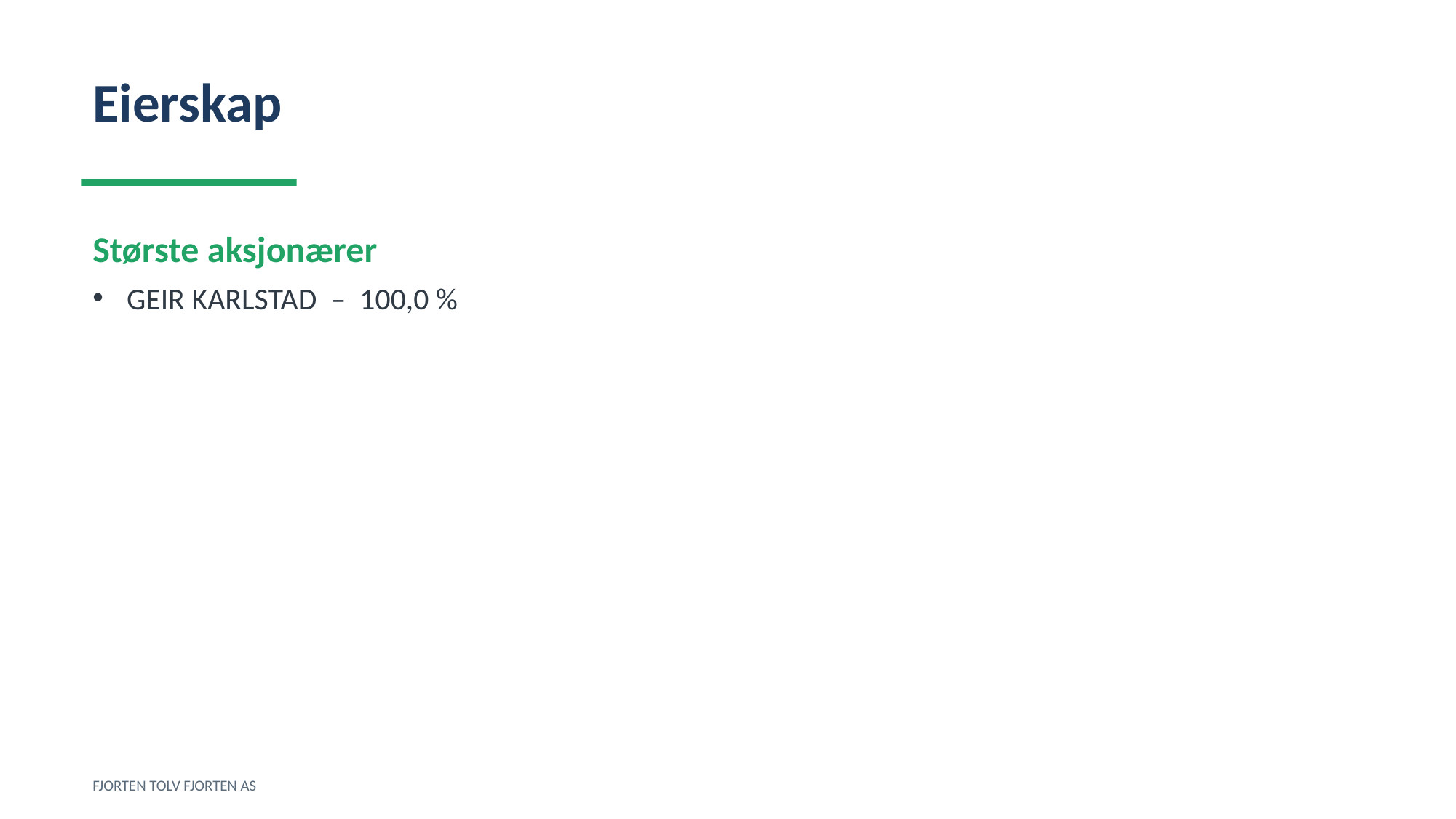

Eierskap

Største aksjonærer
GEIR KARLSTAD  –  100,0 %
FJORTEN TOLV FJORTEN AS